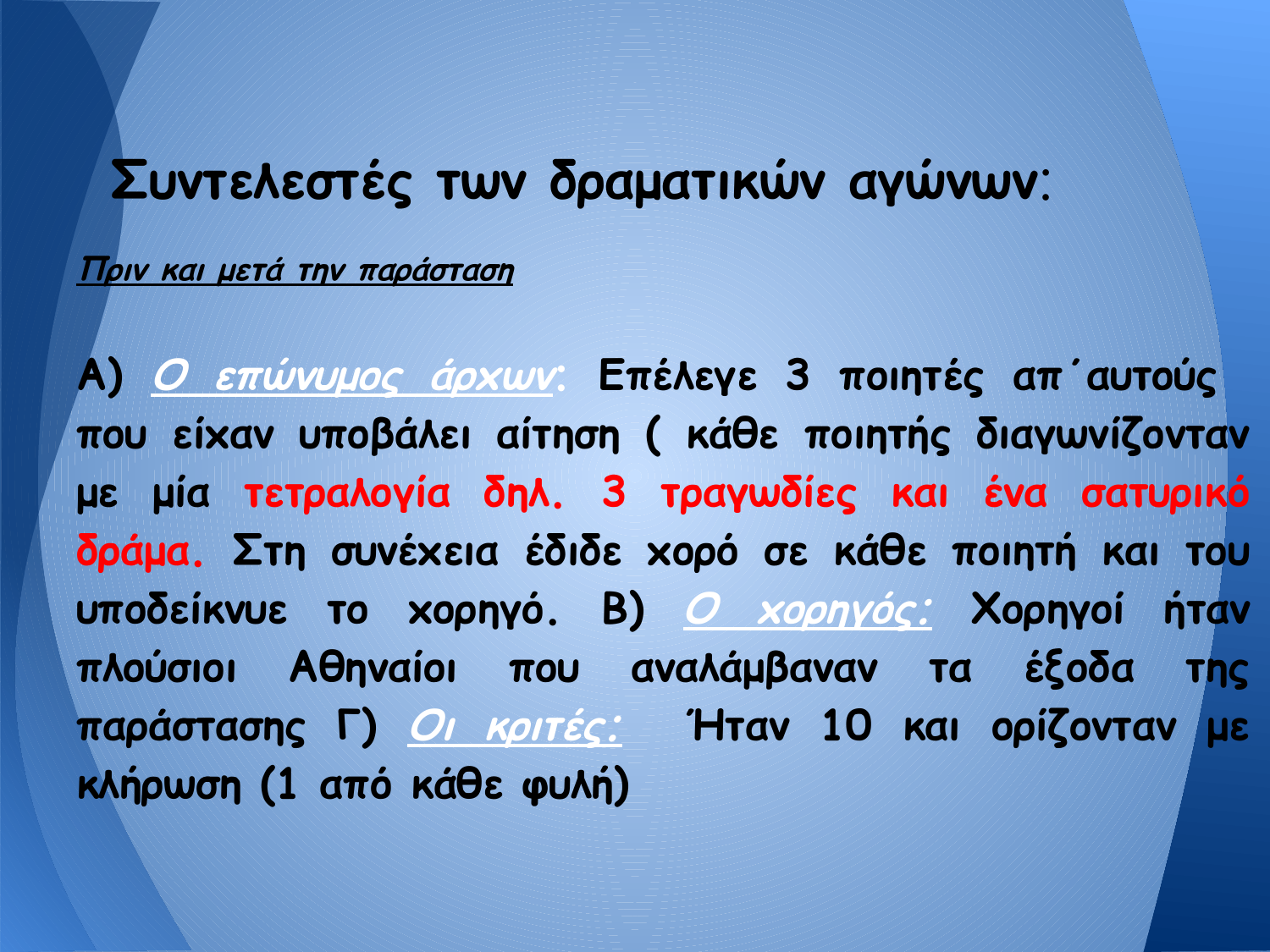

# Συντελεστές των δραματικών αγώνων:
Πριν και μετά την παράσταση
Α) Ο επώνυμος άρχων: Επέλεγε 3 ποιητές απ΄αυτούς που είχαν υποβάλει αίτηση ( κάθε ποιητής διαγωνίζονταν με μία τετραλογία δηλ. 3 τραγωδίες και ένα σατυρικό δράμα. Στη συνέχεια έδιδε χορό σε κάθε ποιητή και του υποδείκνυε το χορηγό. Β) Ο χορηγός: Χορηγοί ήταν πλούσιοι Αθηναίοι που αναλάμβαναν τα έξοδα της παράστασης Γ) Οι κριτές:  Ήταν 10 και ορίζονταν με κλήρωση (1 από κάθε φυλή)